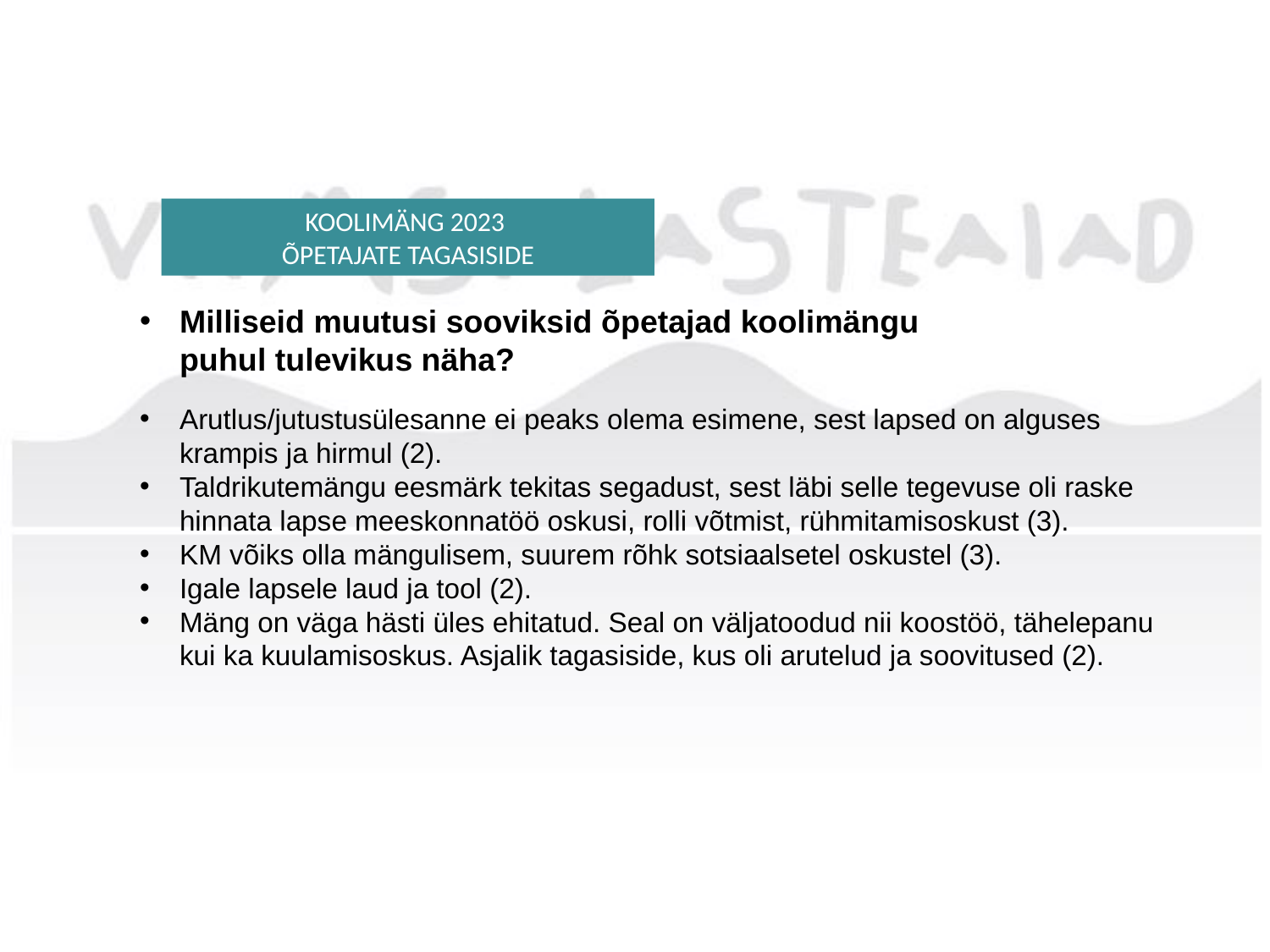

KOOLIMÄNG 2023
ÕPETAJATE TAGASISIDE
Milliseid muutusi sooviksid õpetajad koolimängu puhul tulevikus näha?
Arutlus/jutustusülesanne ei peaks olema esimene, sest lapsed on alguses krampis ja hirmul (2).
Taldrikutemängu eesmärk tekitas segadust, sest läbi selle tegevuse oli raske hinnata lapse meeskonnatöö oskusi, rolli võtmist, rühmitamisoskust (3).
KM võiks olla mängulisem, suurem rõhk sotsiaalsetel oskustel (3).
Igale lapsele laud ja tool (2).
Mäng on väga hästi üles ehitatud. Seal on väljatoodud nii koostöö, tähelepanu kui ka kuulamisoskus. Asjalik tagasiside, kus oli arutelud ja soovitused (2).